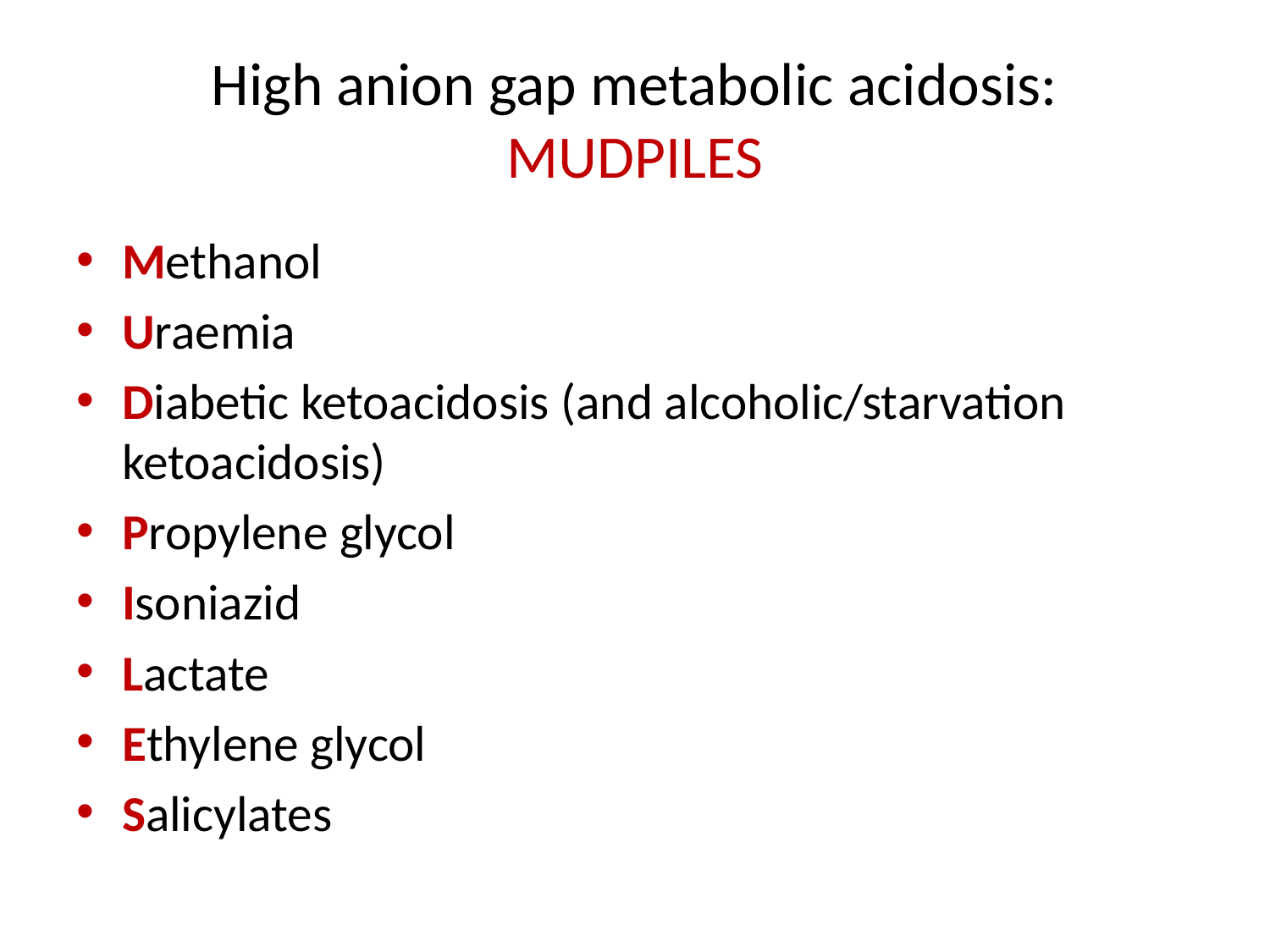

# High anion gap metabolic acidosis: MUDPILES
Methanol
Uraemia
Diabetic ketoacidosis (and alcoholic/starvation ketoacidosis)
Propylene glycol
Isoniazid
Lactate
Ethylene glycol
Salicylates